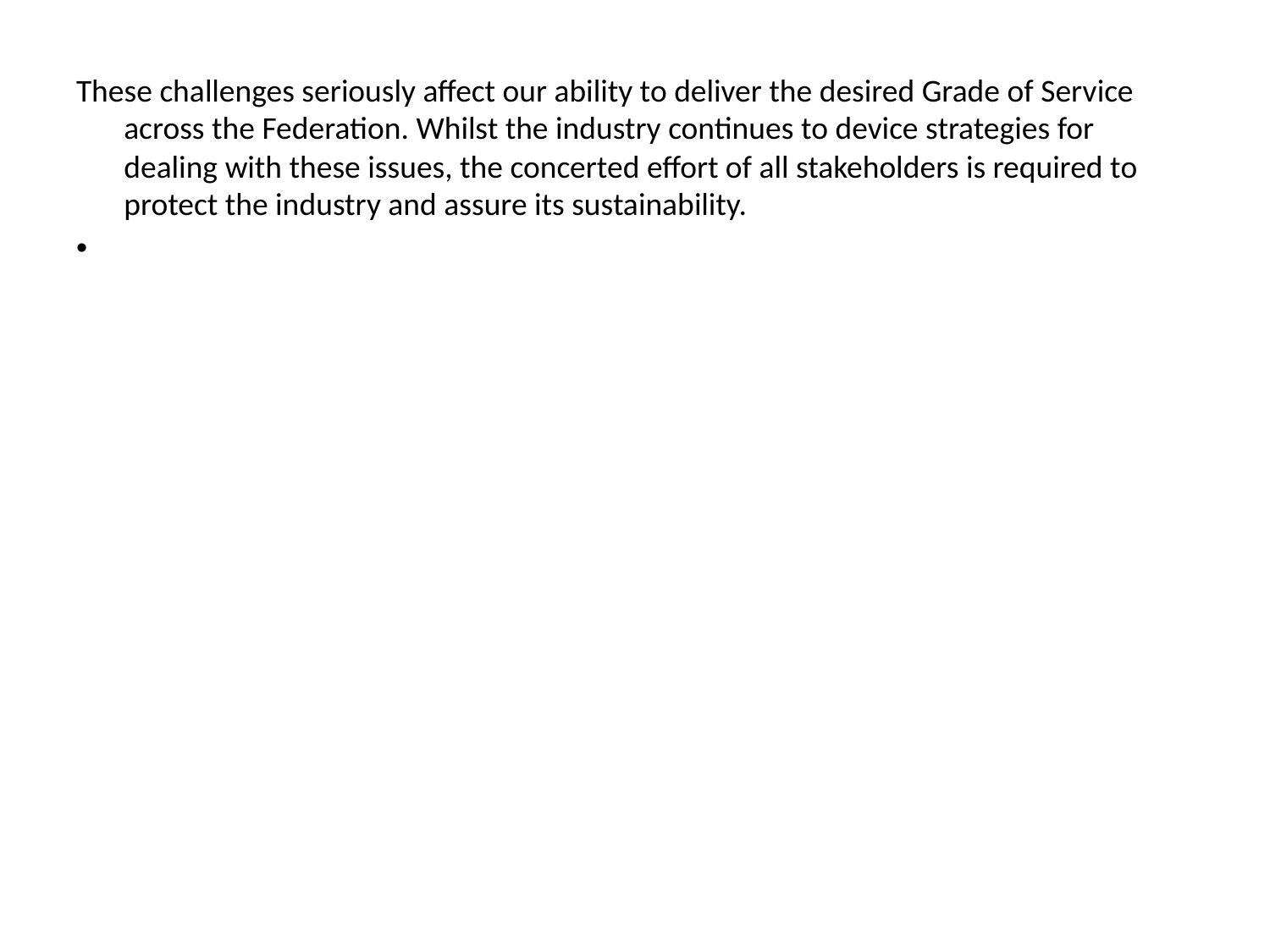

These challenges seriously affect our ability to deliver the desired Grade of Service across the Federation. Whilst the industry continues to device strategies for dealing with these issues, the concerted effort of all stakeholders is required to protect the industry and assure its sustainability.